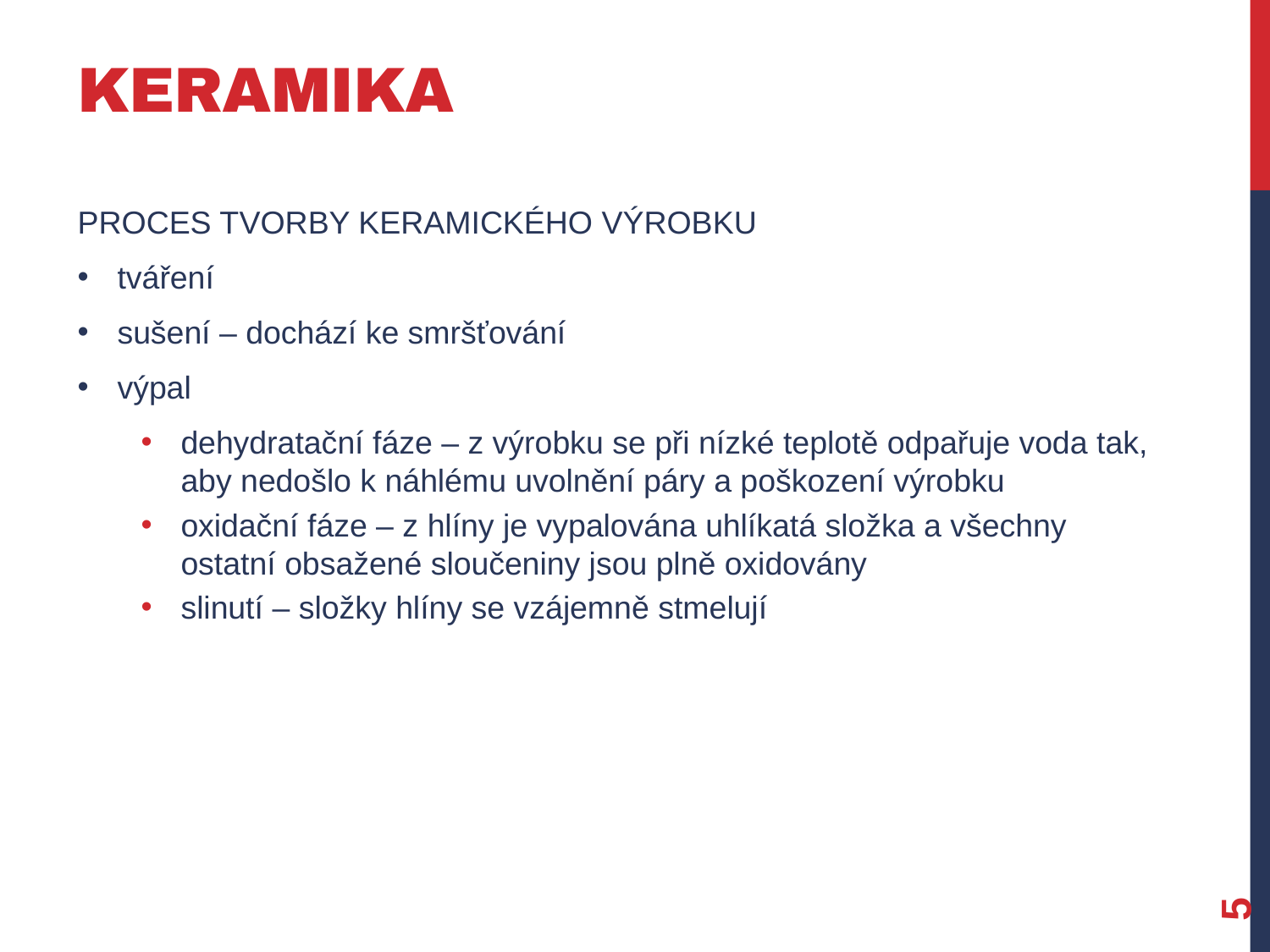

# Keramika
proces tvorby keramického výrobku
tváření
sušení – dochází ke smršťování
výpal
dehydratační fáze – z výrobku se při nízké teplotě odpařuje voda tak, aby nedošlo k náhlému uvolnění páry a poškození výrobku
oxidační fáze – z hlíny je vypalována uhlíkatá složka a všechny ostatní obsažené sloučeniny jsou plně oxidovány
slinutí – složky hlíny se vzájemně stmelují
5